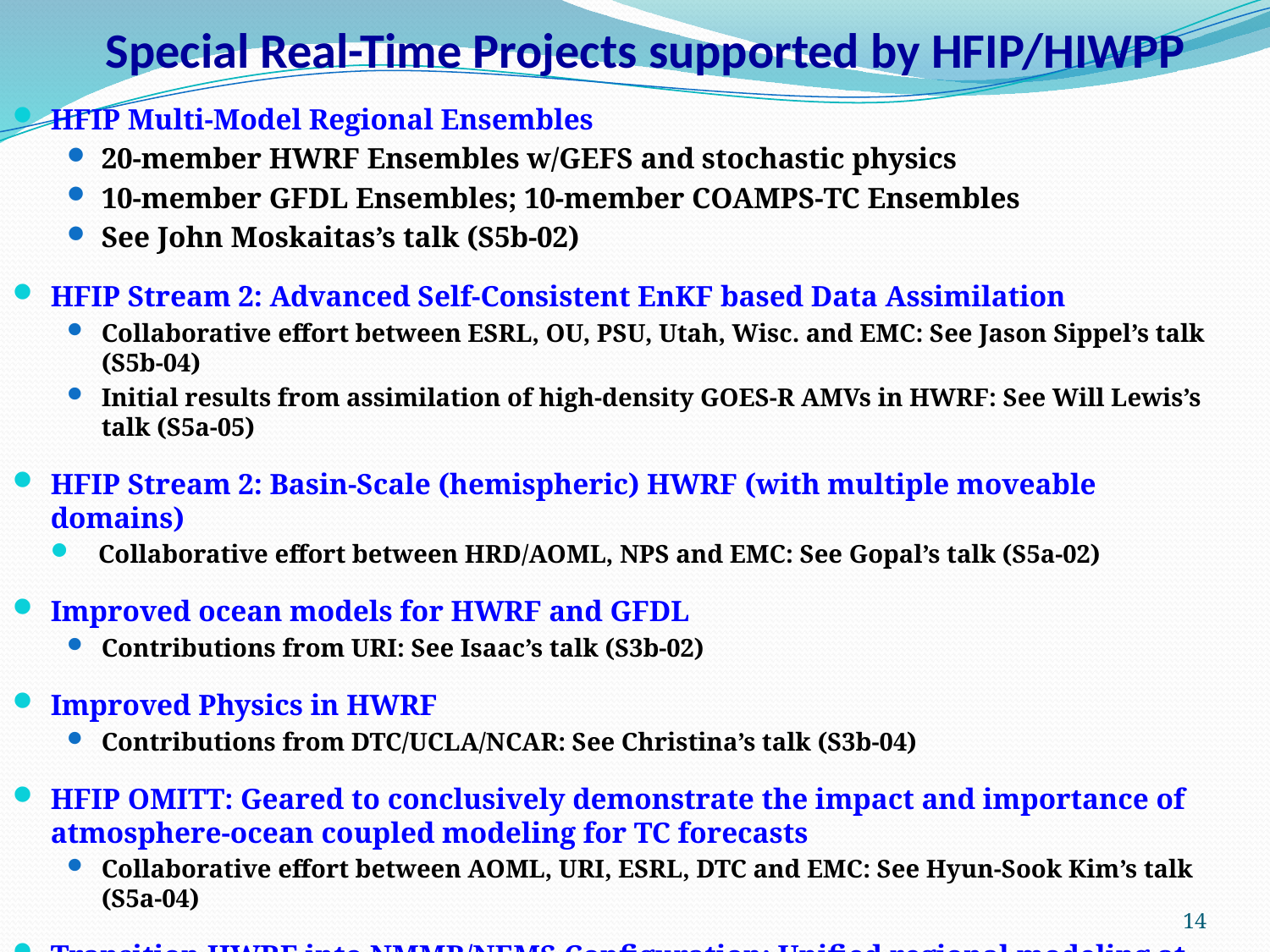

# Special Real-Time Projects supported by HFIP/HIWPP
HFIP Multi-Model Regional Ensembles
20-member HWRF Ensembles w/GEFS and stochastic physics
10-member GFDL Ensembles; 10-member COAMPS-TC Ensembles
See John Moskaitas’s talk (S5b-02)

HFIP Stream 2: Advanced Self-Consistent EnKF based Data Assimilation
Collaborative effort between ESRL, OU, PSU, Utah, Wisc. and EMC: See Jason Sippel’s talk (S5b-04)
Initial results from assimilation of high-density GOES-R AMVs in HWRF: See Will Lewis’s talk (S5a-05)

HFIP Stream 2: Basin-Scale (hemispheric) HWRF (with multiple moveable domains)
Collaborative effort between HRD/AOML, NPS and EMC: See Gopal’s talk (S5a-02)

Improved ocean models for HWRF and GFDL
Contributions from URI: See Isaac’s talk (S3b-02)

Improved Physics in HWRF
Contributions from DTC/UCLA/NCAR: See Christina’s talk (S3b-04)

HFIP OMITT: Geared to conclusively demonstrate the impact and importance of atmosphere-ocean coupled modeling for TC forecasts
Collaborative effort between AOML, URI, ESRL, DTC and EMC: See Hyun-Sook Kim’s talk (S5a-04)

Transition HWRF into NMMB/NEMS Configuration: Unified regional modeling at NCEP
Supported by HIWPP and HFIP: See Vijay’s talk (S5a-03)
14